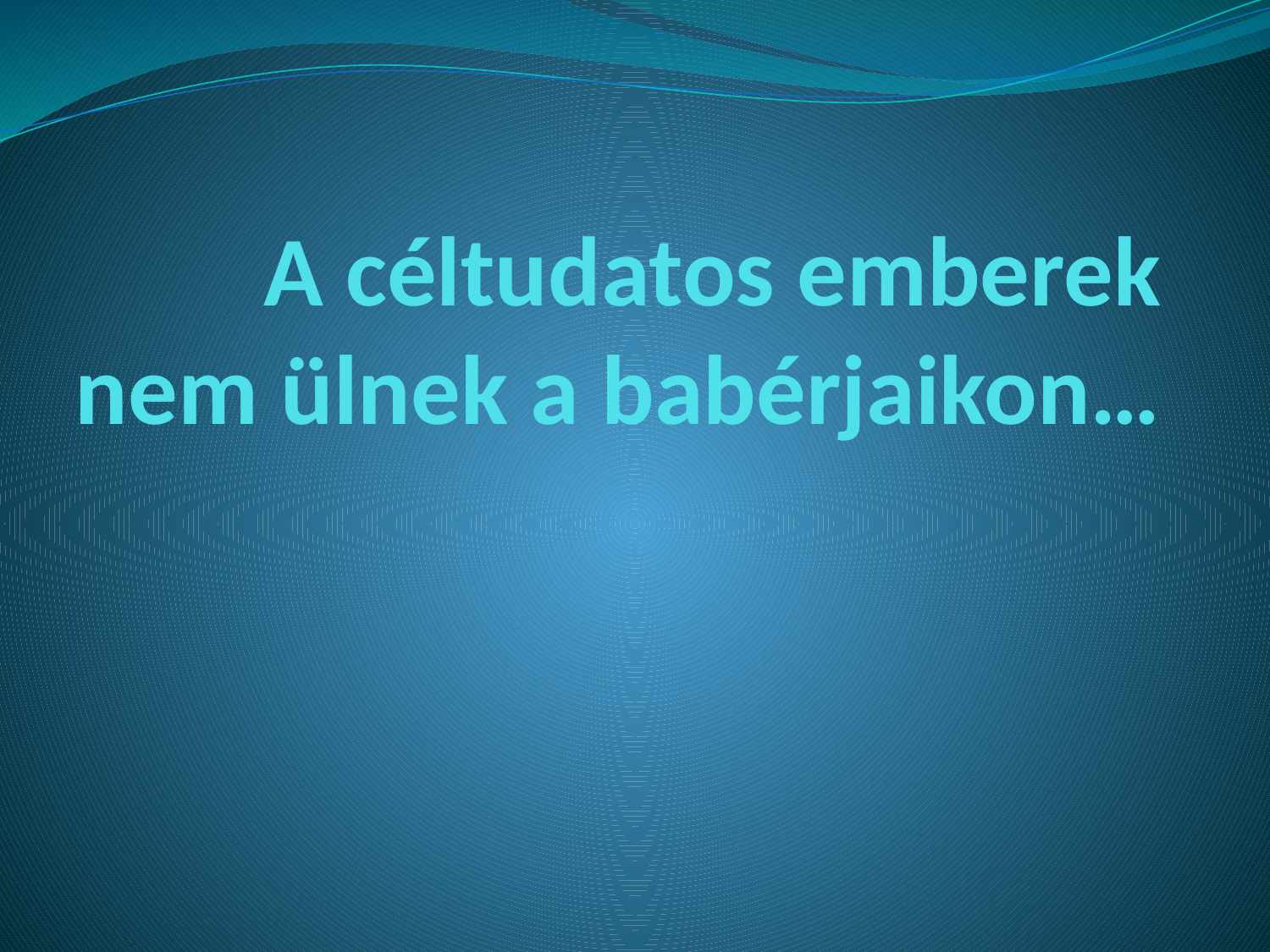

# A céltudatos emberek nem ülnek a babérjaikon…